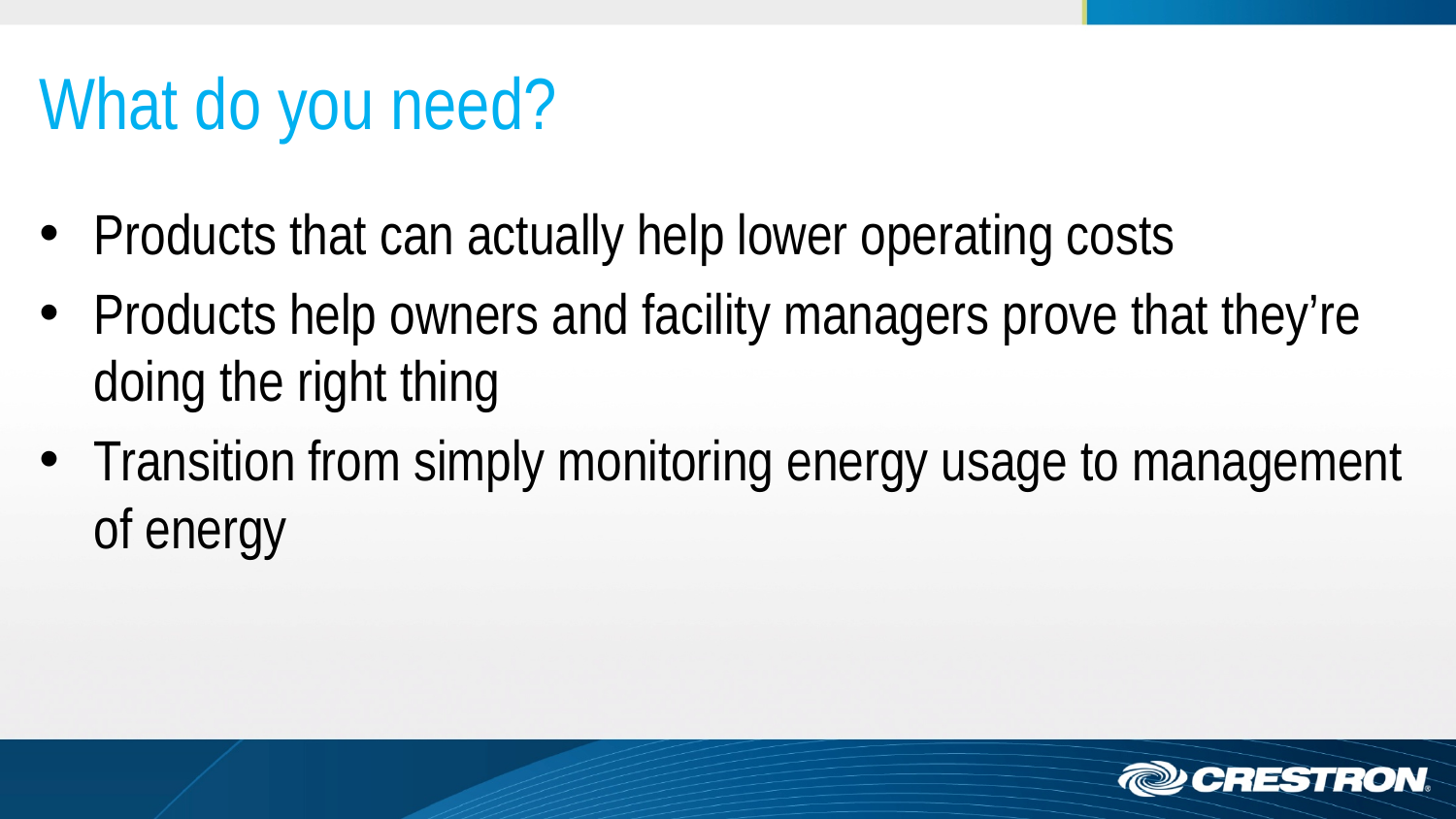

# What do you need?
Products that can actually help lower operating costs
Products help owners and facility managers prove that they’re doing the right thing
Transition from simply monitoring energy usage to management of energy